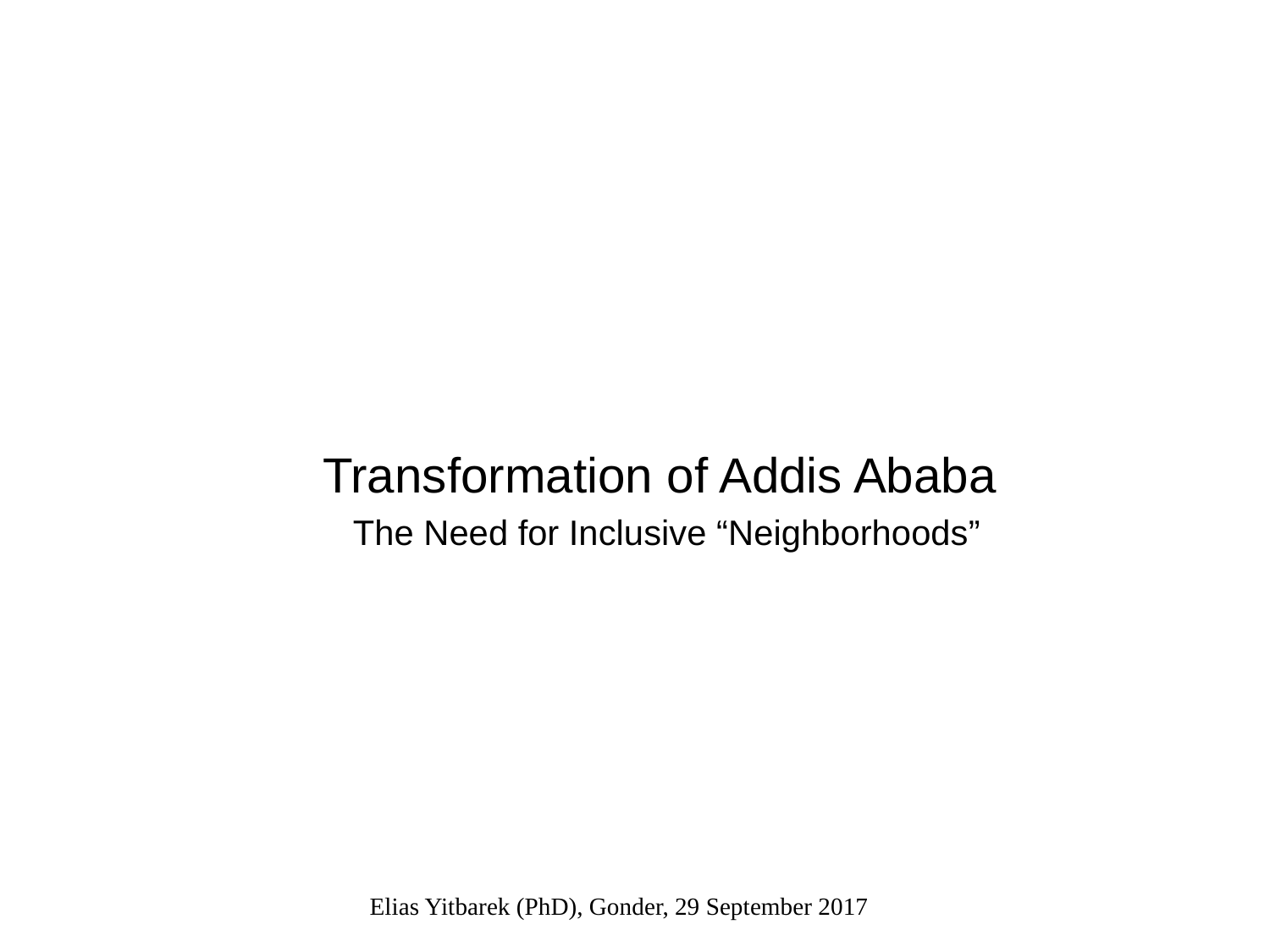

Transformation of Addis Ababa
The Need for Inclusive “Neighborhoods”

Elias Yitbarek (PhD), Gonder, 29 September 2017